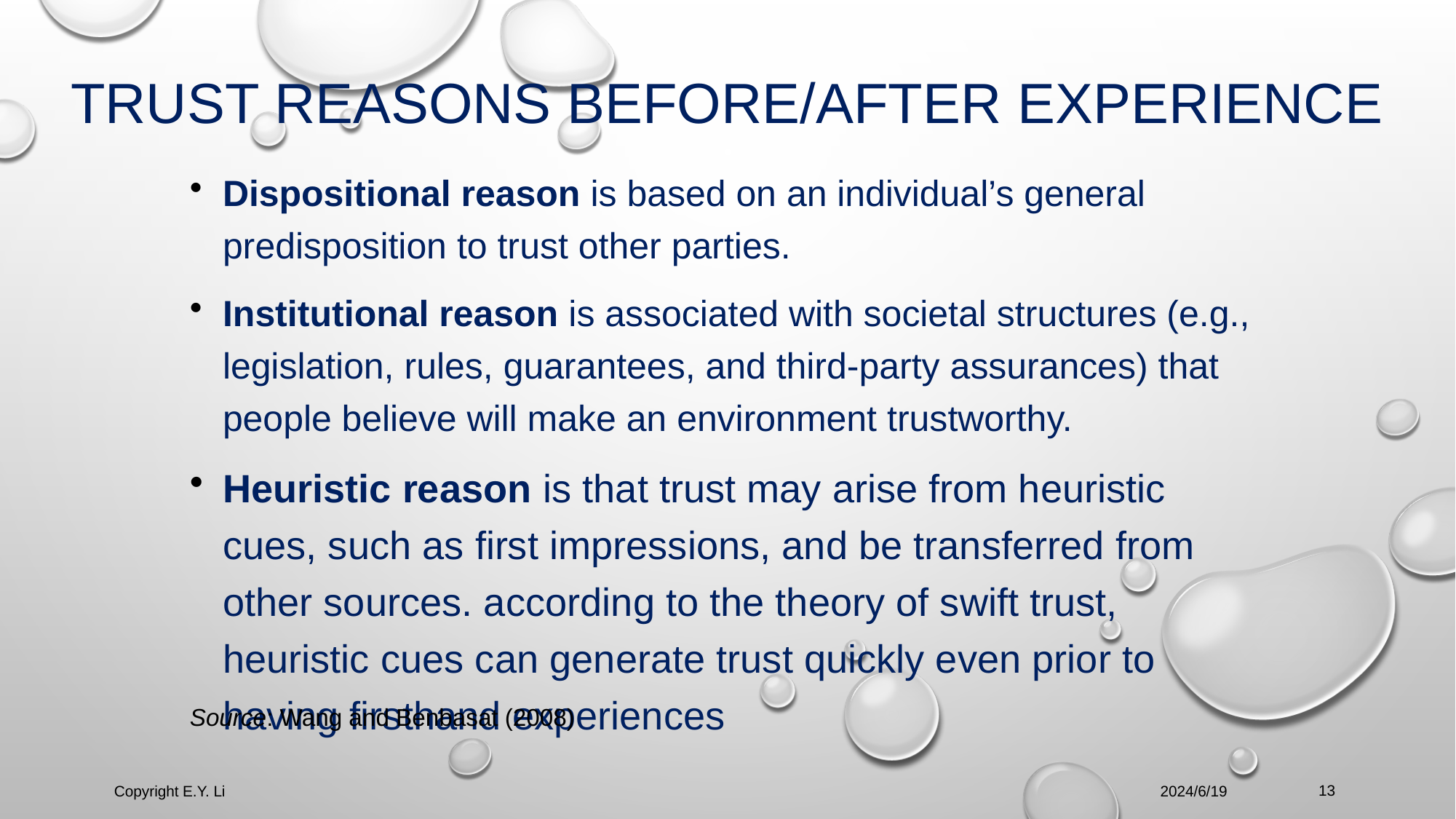

Trust reasons before/after experience
Dispositional reason is based on an individual’s general predisposition to trust other parties.
Institutional reason is associated with societal structures (e.g., legislation, rules, guarantees, and third-party assurances) that people believe will make an environment trustworthy.
Heuristic reason is that trust may arise from heuristic cues, such as first impressions, and be transferred from other sources. according to the theory of swift trust, heuristic cues can generate trust quickly even prior to having firsthand experiences
Source: Wang and Benbasat (2008)
13
Copyright E.Y. Li
2024/6/19